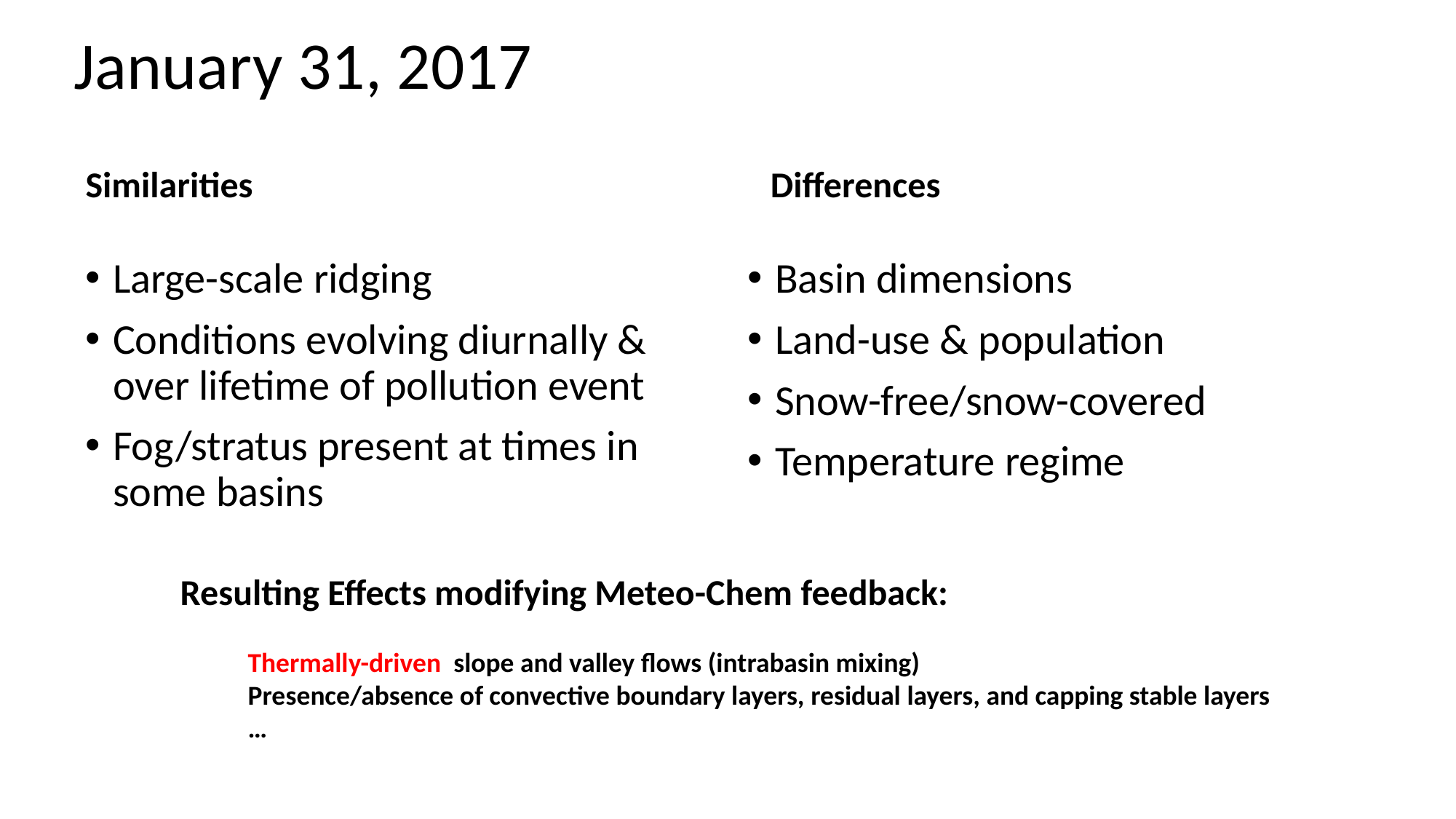

# January 31, 2017
Similarities
Differences
Large-scale ridging
Conditions evolving diurnally & over lifetime of pollution event
Fog/stratus present at times in some basins

Basin dimensions
Land-use & population
Snow-free/snow-covered
Temperature regime
Resulting Effects modifying Meteo-Chem feedback:

Thermally-driven  slope and valley flows (intrabasin mixing)
Presence/absence of convective boundary layers, residual layers, and capping stable layers
…

Ventilation processes
Special processes (lake, playa breezes)